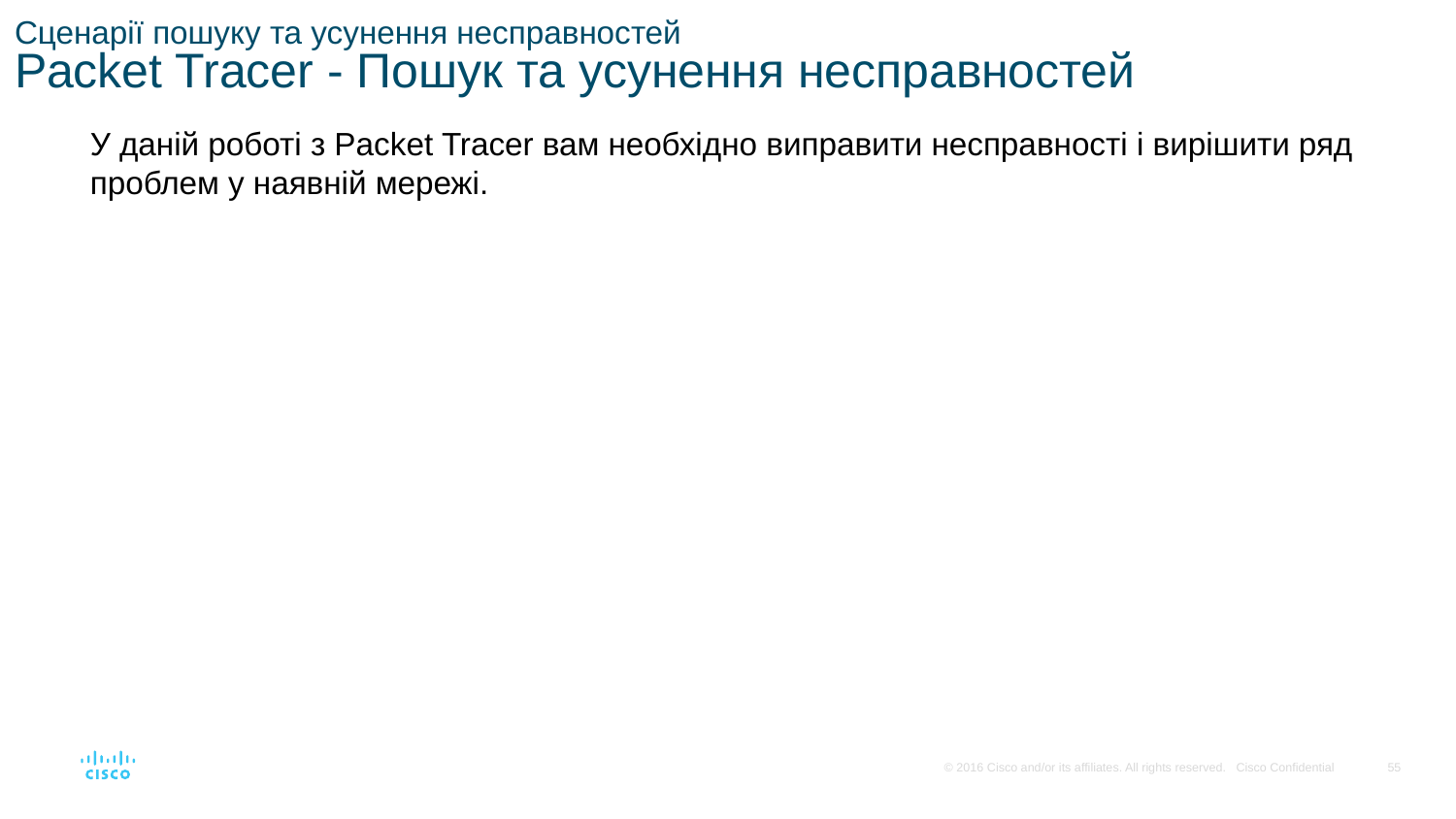

# Сценарії пошуку та усунення несправностей Packet Tracer - Пошук та усунення несправностей
У даній роботі з Packet Tracer вам необхідно виправити несправності і вирішити ряд проблем у наявній мережі.